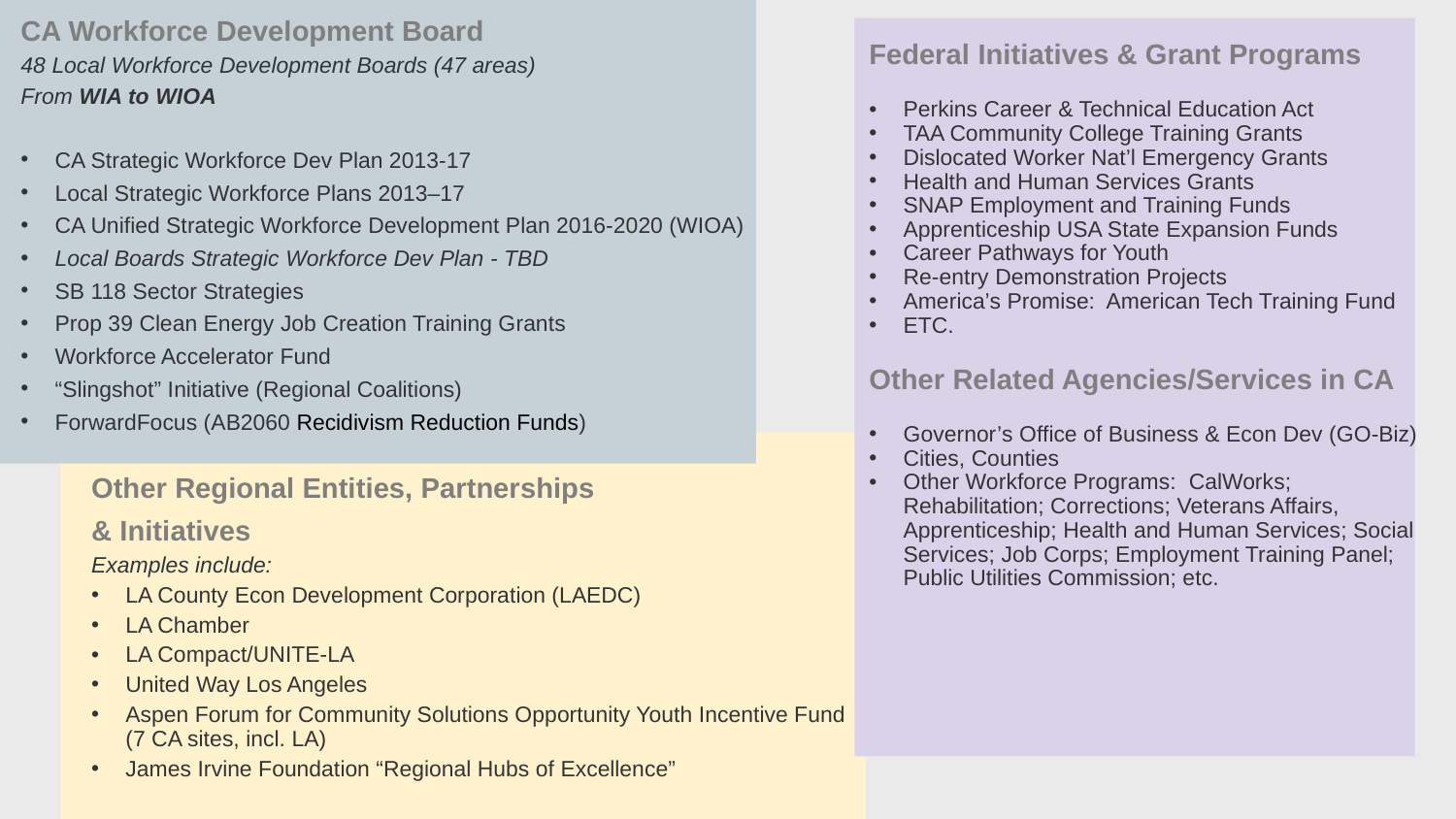

CA Workforce Development Board
48 Local Workforce Development Boards (47 areas)
From WIA to WIOA

CA Strategic Workforce Dev Plan 2013-17
Local Strategic Workforce Plans 2013–17
CA Unified Strategic Workforce Development Plan 2016-2020 (WIOA)
Local Boards Strategic Workforce Dev Plan - TBD
SB 118 Sector Strategies
Prop 39 Clean Energy Job Creation Training Grants
Workforce Accelerator Fund
“Slingshot” Initiative (Regional Coalitions)
ForwardFocus (AB2060 Recidivism Reduction Funds)

Federal Initiatives & Grant Programs

Perkins Career & Technical Education Act
TAA Community College Training Grants
Dislocated Worker Nat’l Emergency Grants
Health and Human Services Grants
SNAP Employment and Training Funds
Apprenticeship USA State Expansion Funds
Career Pathways for Youth
Re-entry Demonstration Projects
America’s Promise:  American Tech Training Fund
ETC.

Other Related Agencies/Services in CA

Governor’s Office of Business & Econ Dev (GO-Biz)
Cities, Counties
Other Workforce Programs:  CalWorks; Rehabilitation; Corrections; Veterans Affairs, Apprenticeship; Health and Human Services; Social Services; Job Corps; Employment Training Panel; Public Utilities Commission; etc.

Other Regional Entities, Partnerships
& Initiatives
Examples include:
LA County Econ Development Corporation (LAEDC)
LA Chamber
LA Compact/UNITE-LA
United Way Los Angeles
Aspen Forum for Community Solutions Opportunity Youth Incentive Fund  (7 CA sites, incl. LA)
James Irvine Foundation “Regional Hubs of Excellence”